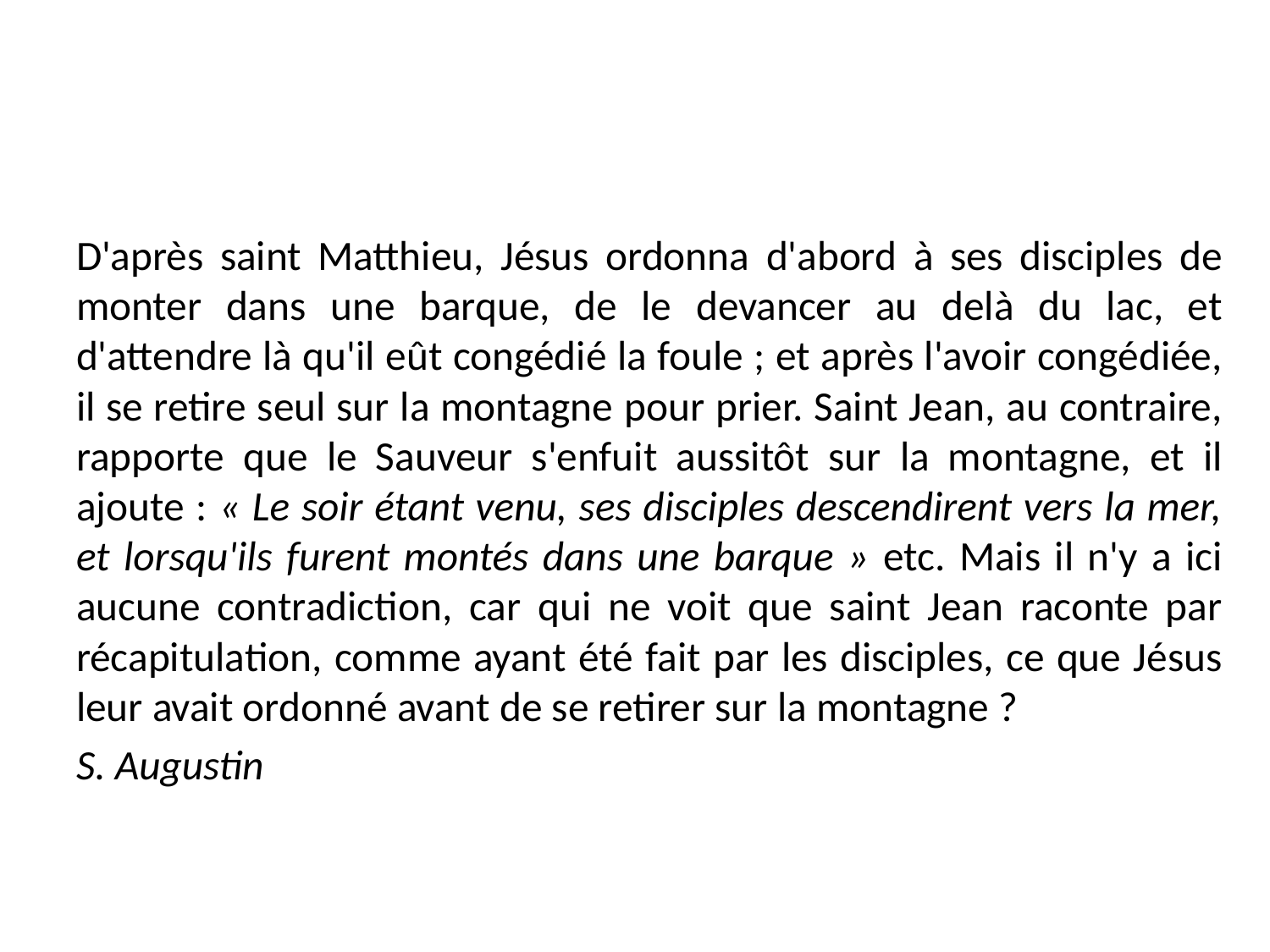

#
D'après saint Matthieu, Jésus ordonna d'abord à ses disciples de monter dans une barque, de le devancer au delà du lac, et d'attendre là qu'il eût congédié la foule ; et après l'avoir congédiée, il se retire seul sur la montagne pour prier. Saint Jean, au contraire, rapporte que le Sauveur s'enfuit aussitôt sur la montagne, et il ajoute : « Le soir étant venu, ses disciples descendirent vers la mer, et lorsqu'ils furent montés dans une barque » etc. Mais il n'y a ici aucune contradiction, car qui ne voit que saint Jean raconte par récapitulation, comme ayant été fait par les disciples, ce que Jésus leur avait ordonné avant de se retirer sur la montagne ?
S. Augustin